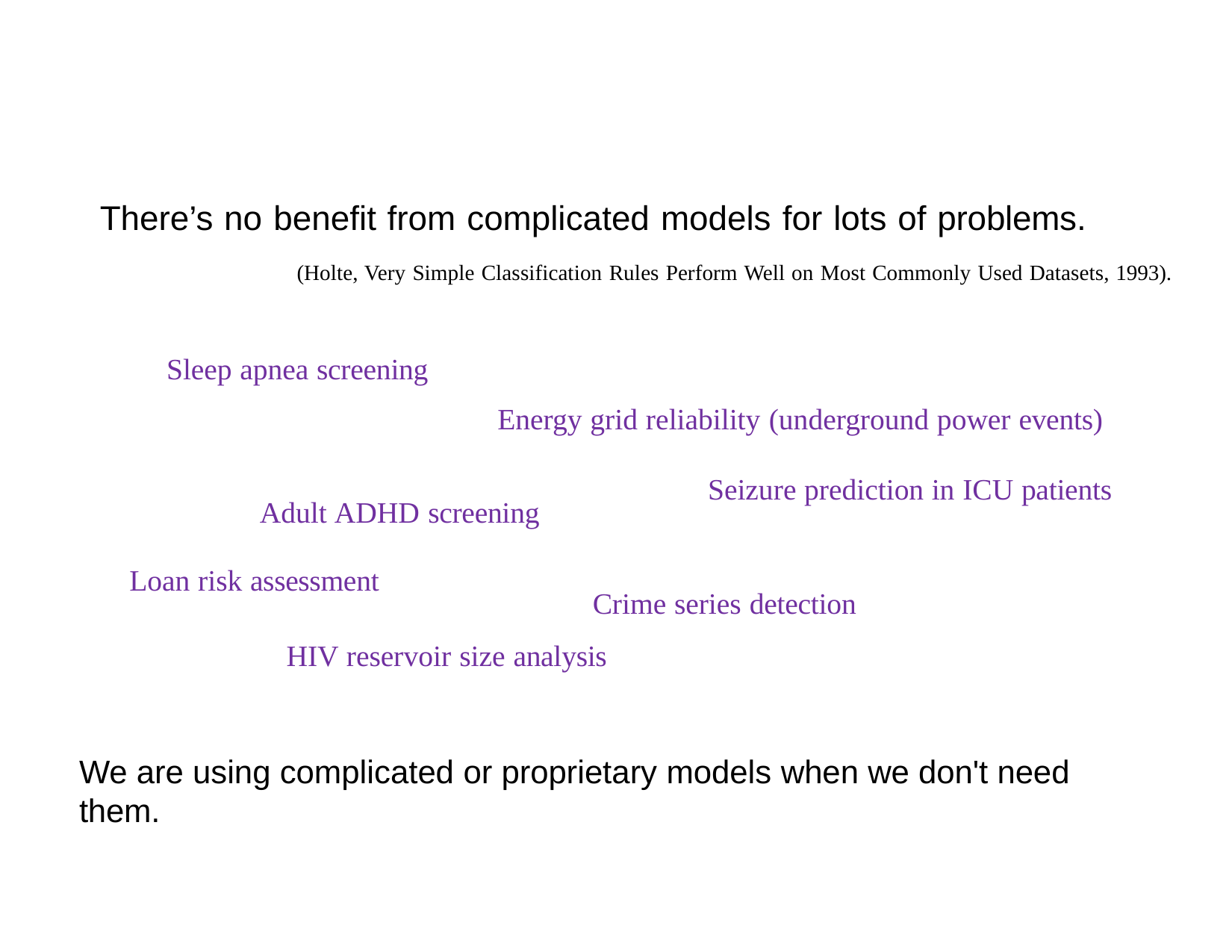

# There’s no benefit from complicated models for lots of problems.
(Holte, Very Simple Classification Rules Perform Well on Most Commonly Used Datasets, 1993).
Sleep apnea screening
Energy grid reliability (underground power events)
Seizure prediction in ICU patients
Adult ADHD screening
Loan risk assessment
Crime series detection
HIV reservoir size analysis

We are using complicated or proprietary models when we don't need them.